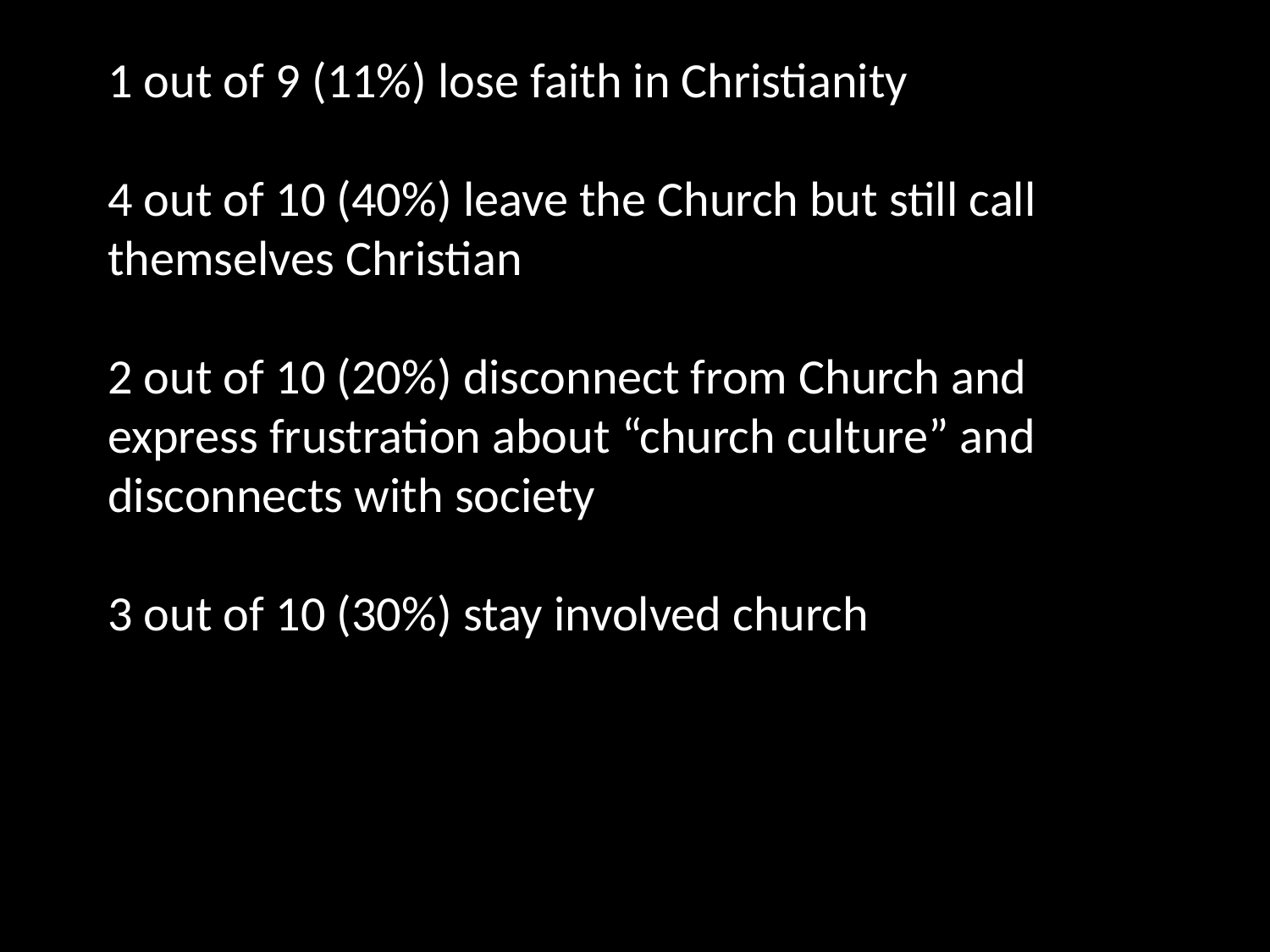

1 out of 9 (11%) lose faith in Christianity

4 out of 10 (40%) leave the Church but still call themselves Christian

2 out of 10 (20%) disconnect from Church and express frustration about “church culture” and disconnects with society

3 out of 10 (30%) stay involved church